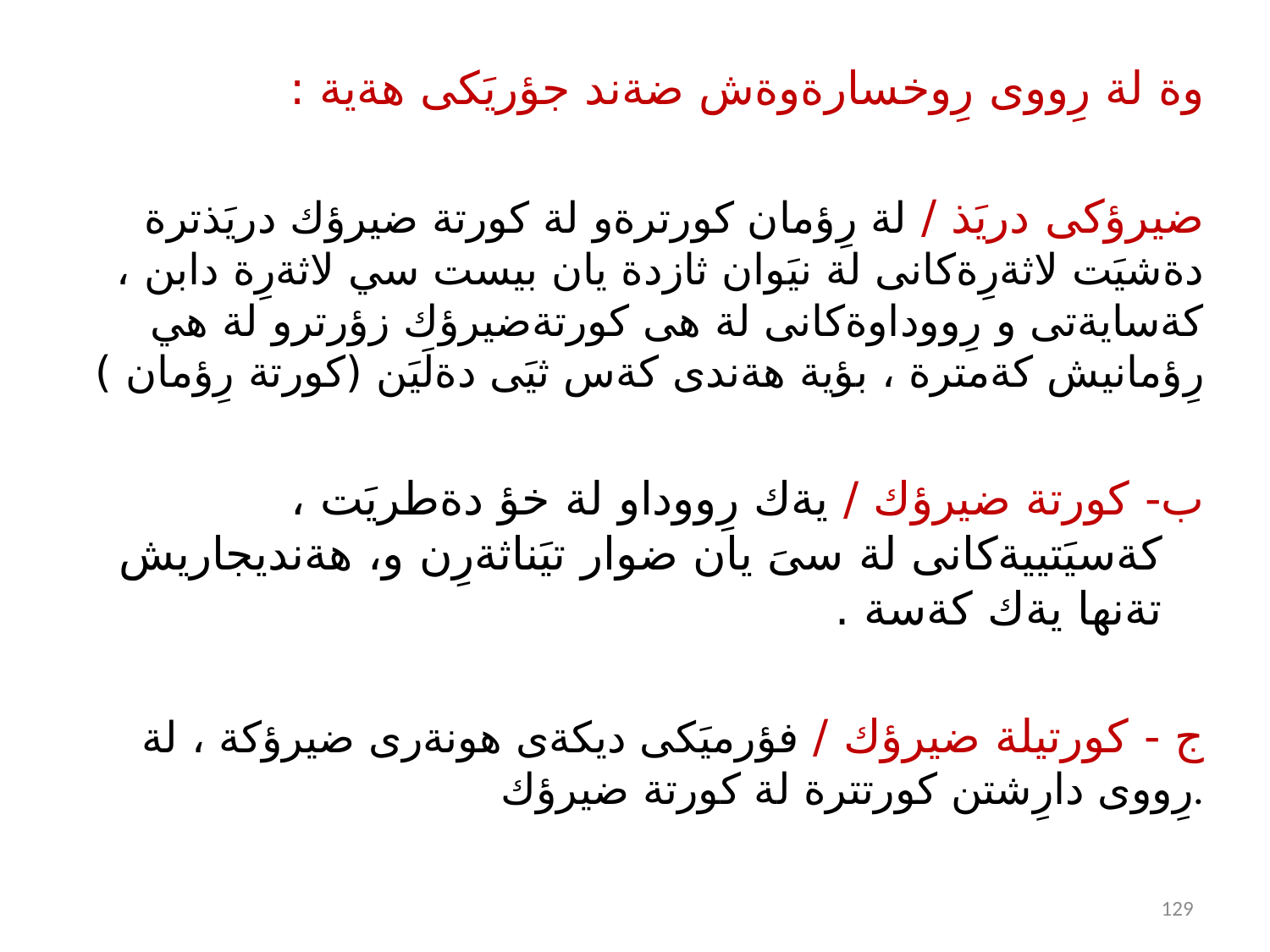

وة لة رِووى رِوخسارةوةش ضةند جؤريَكى هةية :

ضيرؤكى دريَذ / لة رِؤمان كورترةو لة كورتة ضيرؤك دريَذترة دةشيَت لاثةرِةكانى لة نيَوان ثازدة يان بيست سي لاثةرِة دابن ، كةسايةتى و رِووداوةكانى لة هى كورتةضيرؤك زؤرترو لة هي رِؤمانيش كةمترة ، بؤية هةندى كةس ثيَى دةلَيَن (كورتة رِؤمان )

ب- كورتة ضيرؤك / يةك رِووداو لة خؤ دةطريَت ، كةسيَتييةكانى لة سىَ يان ضوار تيَناثةرِن و، هةنديجاريش تةنها يةك كةسة .

ج - كورتيلة ضيرؤك / فؤرميَكى ديكةى هونةرى ضيرؤكة ، لة رِووى دارِشتن كورتترة لة كورتة ضيرؤك.

129